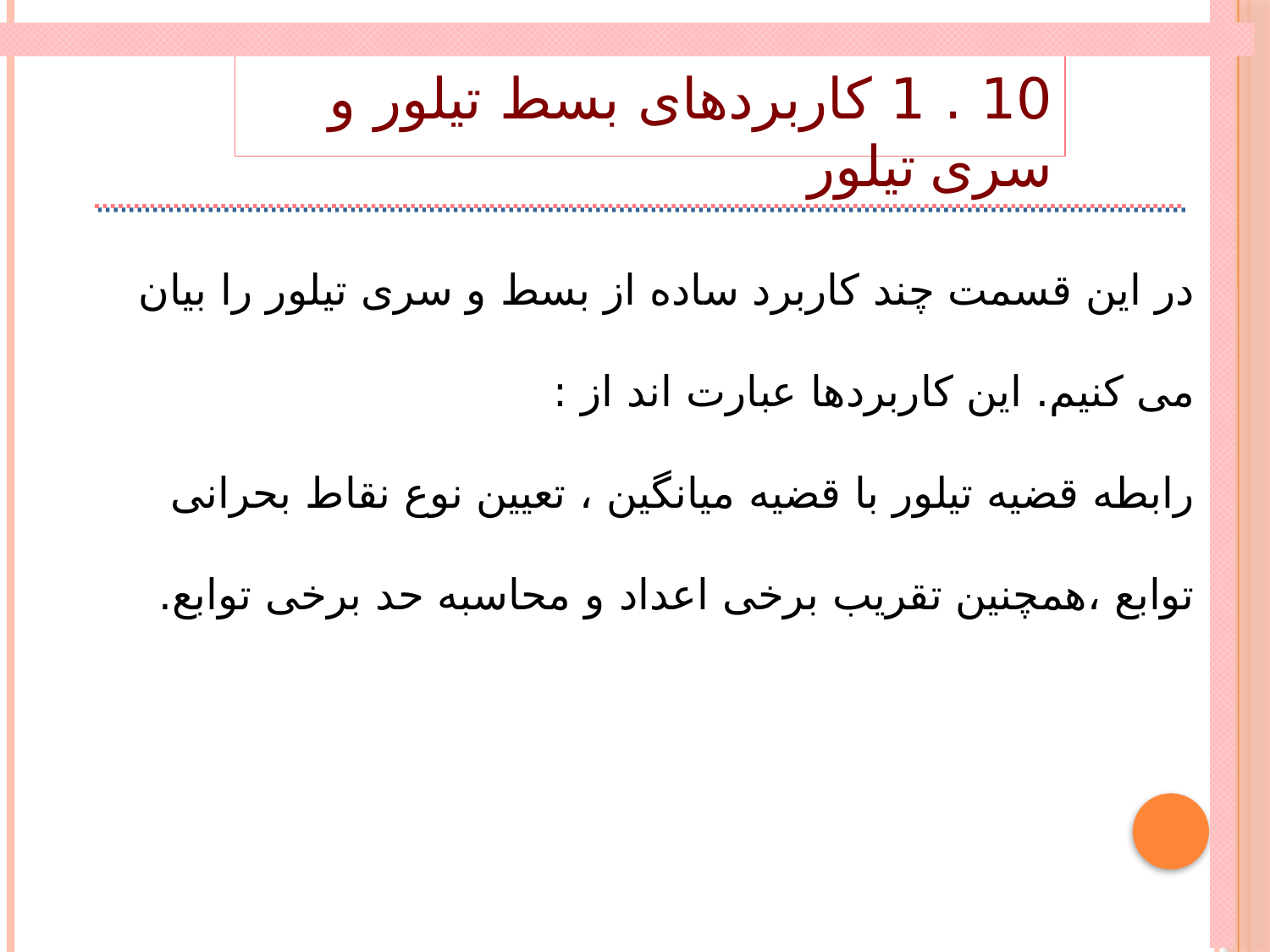

10 . 1 کاربردهای بسط تیلور و سری تیلور
در این قسمت چند کاربرد ساده از بسط و سری تیلور را بیان می کنیم. این کاربردها عبارت اند از :
رابطه قضيه تیلور با قضيه میانگین ، تعیین نوع نقاط بحرانی توابع ،همچنین تقریب برخی اعداد و محاسبه حد برخی توابع.